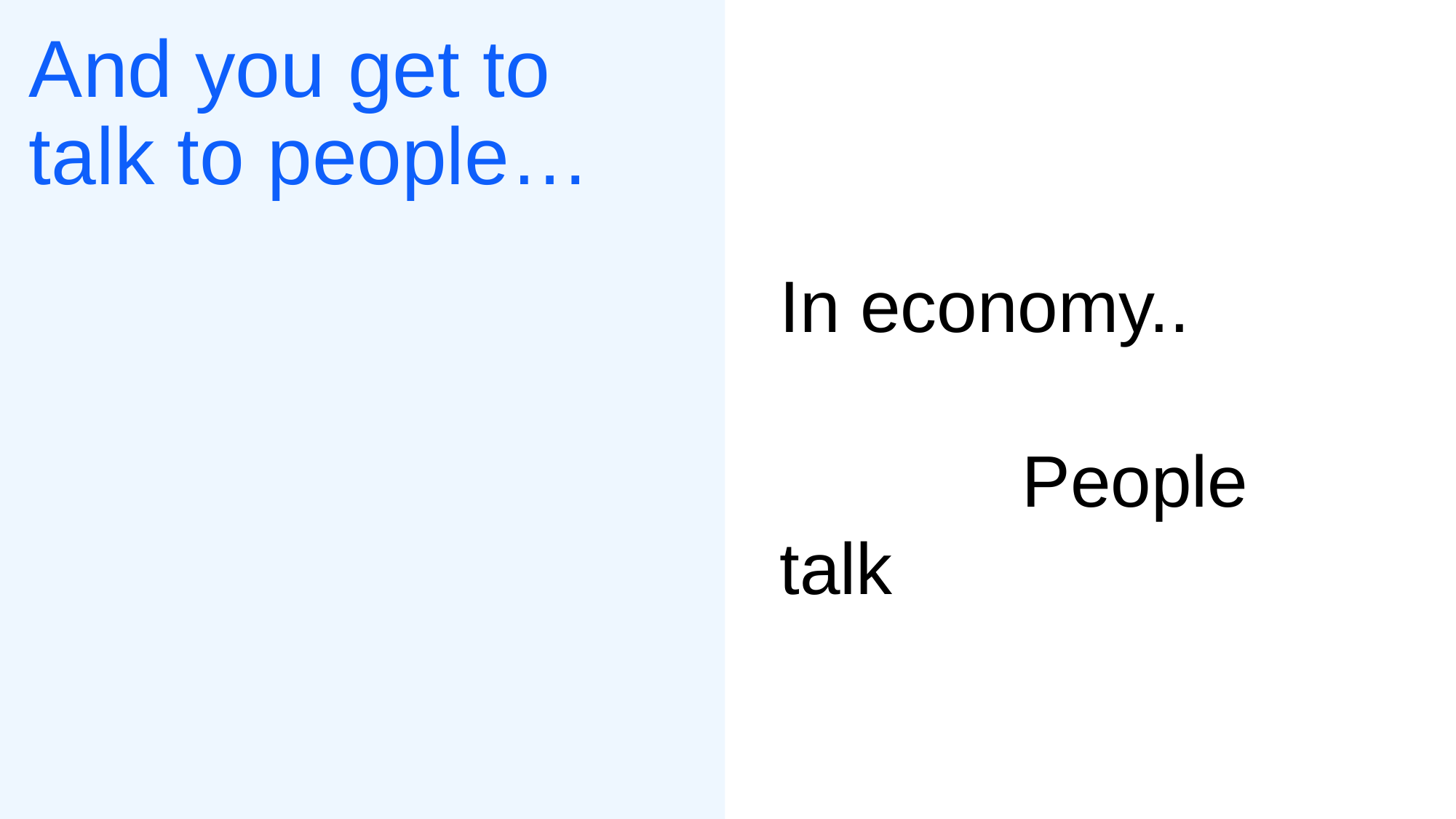

# And you get to talk to people…
In economy..

            People talk